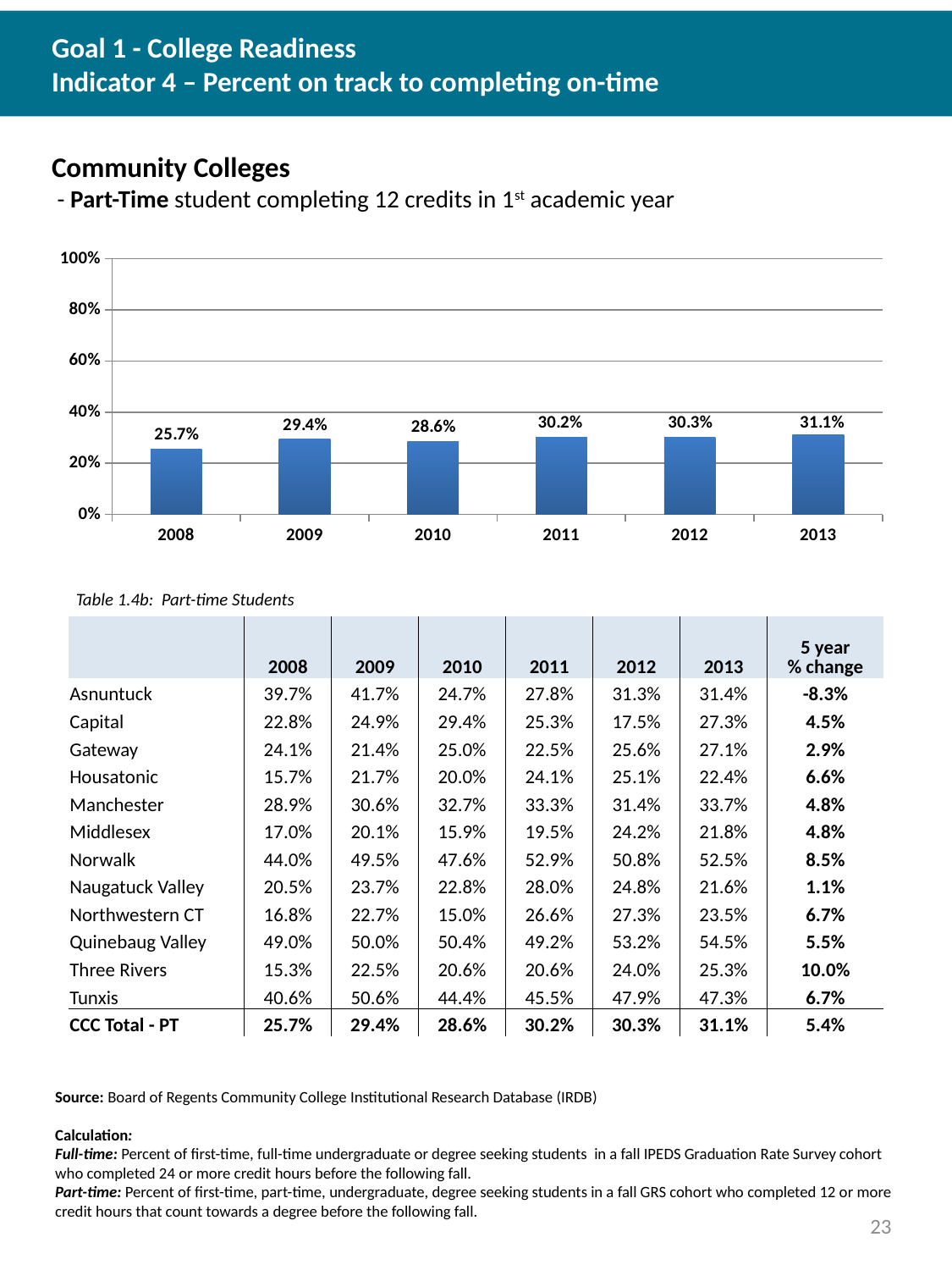

# Goal 1 - College Readiness Indicator 4 – Percent on track to completing on-time

Community Colleges
 - Part-Time student completing 12 credits in 1st academic year

### Chart

| Category | CCC Total |
|---|---|
| 2008 | 0.25673194614443084 |
| 2009 | 0.29443544030253915 |
| 2010 | 0.2856404958677686 |
| 2011 | 0.3024173655648742 |
| 2012 | 0.3027063907209461 |
| 2013 | 0.3105532310553231 |
Table 1.4b:  Part-time Students
|  | 2008 | 2009 | 2010 | 2011 | 2012 | 2013 | 5 year % change |
| --- | --- | --- | --- | --- | --- | --- | --- |
| Asnuntuck | 39.7% | 41.7% | 24.7% | 27.8% | 31.3% | 31.4% | -8.3% |
| Capital | 22.8% | 24.9% | 29.4% | 25.3% | 17.5% | 27.3% | 4.5% |
| Gateway | 24.1% | 21.4% | 25.0% | 22.5% | 25.6% | 27.1% | 2.9% |
| Housatonic | 15.7% | 21.7% | 20.0% | 24.1% | 25.1% | 22.4% | 6.6% |
| Manchester | 28.9% | 30.6% | 32.7% | 33.3% | 31.4% | 33.7% | 4.8% |
| Middlesex | 17.0% | 20.1% | 15.9% | 19.5% | 24.2% | 21.8% | 4.8% |
| Norwalk | 44.0% | 49.5% | 47.6% | 52.9% | 50.8% | 52.5% | 8.5% |
| Naugatuck Valley | 20.5% | 23.7% | 22.8% | 28.0% | 24.8% | 21.6% | 1.1% |
| Northwestern CT | 16.8% | 22.7% | 15.0% | 26.6% | 27.3% | 23.5% | 6.7% |
| Quinebaug Valley | 49.0% | 50.0% | 50.4% | 49.2% | 53.2% | 54.5% | 5.5% |
| Three Rivers | 15.3% | 22.5% | 20.6% | 20.6% | 24.0% | 25.3% | 10.0% |
| Tunxis | 40.6% | 50.6% | 44.4% | 45.5% | 47.9% | 47.3% | 6.7% |
| CCC Total - PT | 25.7% | 29.4% | 28.6% | 30.2% | 30.3% | 31.1% | 5.4% |
Source: Board of Regents Community College Institutional Research Database (IRDB)

Calculation:
Full-time: Percent of first-time, full-time undergraduate or degree seeking students  in a fall IPEDS Graduation Rate Survey cohort who completed 24 or more credit hours before the following fall.
Part-time: Percent of first-time, part-time, undergraduate, degree seeking students in a fall GRS cohort who completed 12 or more credit hours that count towards a degree before the following fall.
23